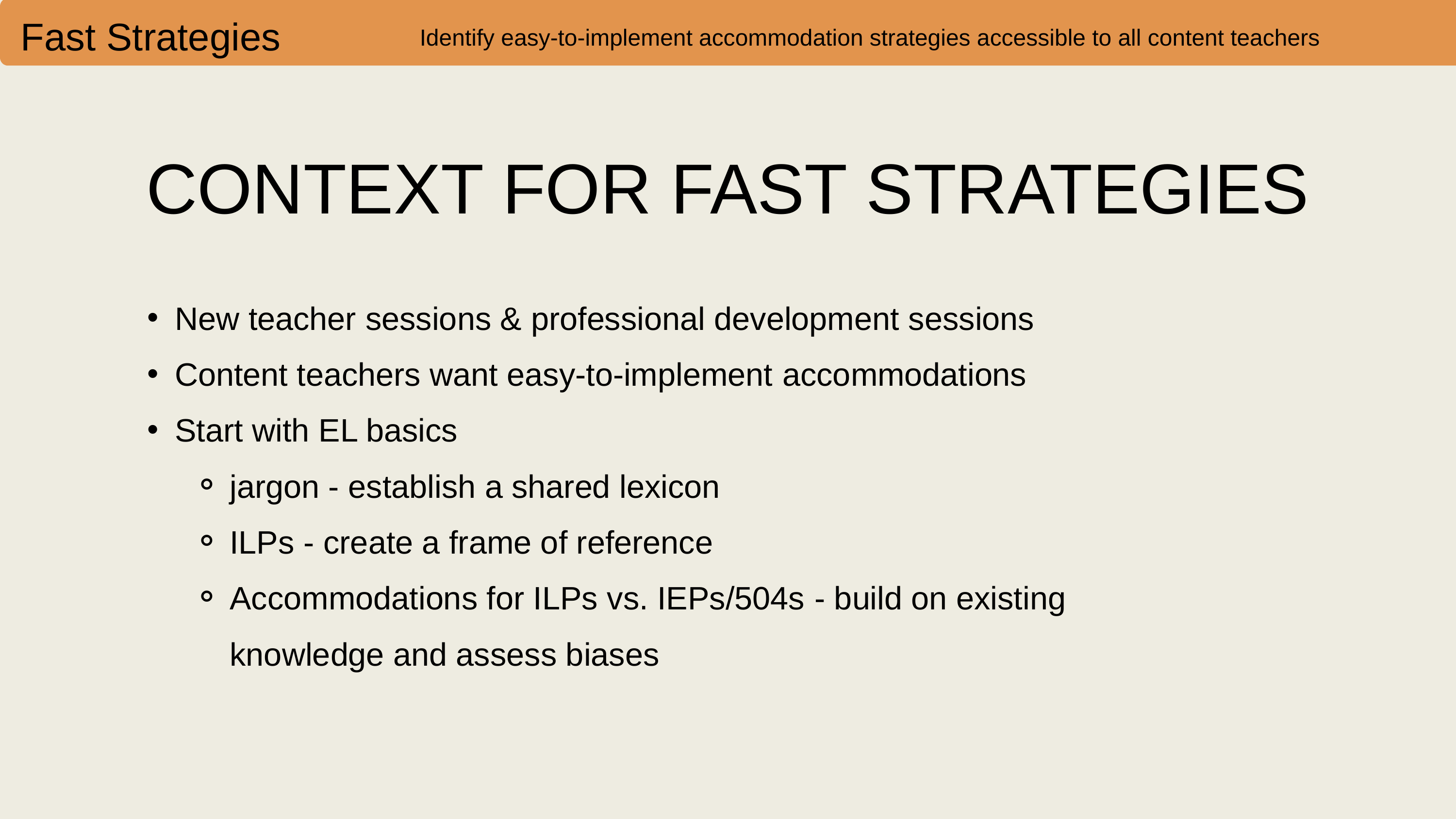

Fast Strategies
Identify easy-to-implement accommodation strategies accessible to all content teachers
CONTEXT FOR FAST STRATEGIES
New teacher sessions & professional development sessions
Content teachers want easy-to-implement accommodations
Start with EL basics
jargon - establish a shared lexicon
ILPs - create a frame of reference
Accommodations for ILPs vs. IEPs/504s - build on existing knowledge and assess biases